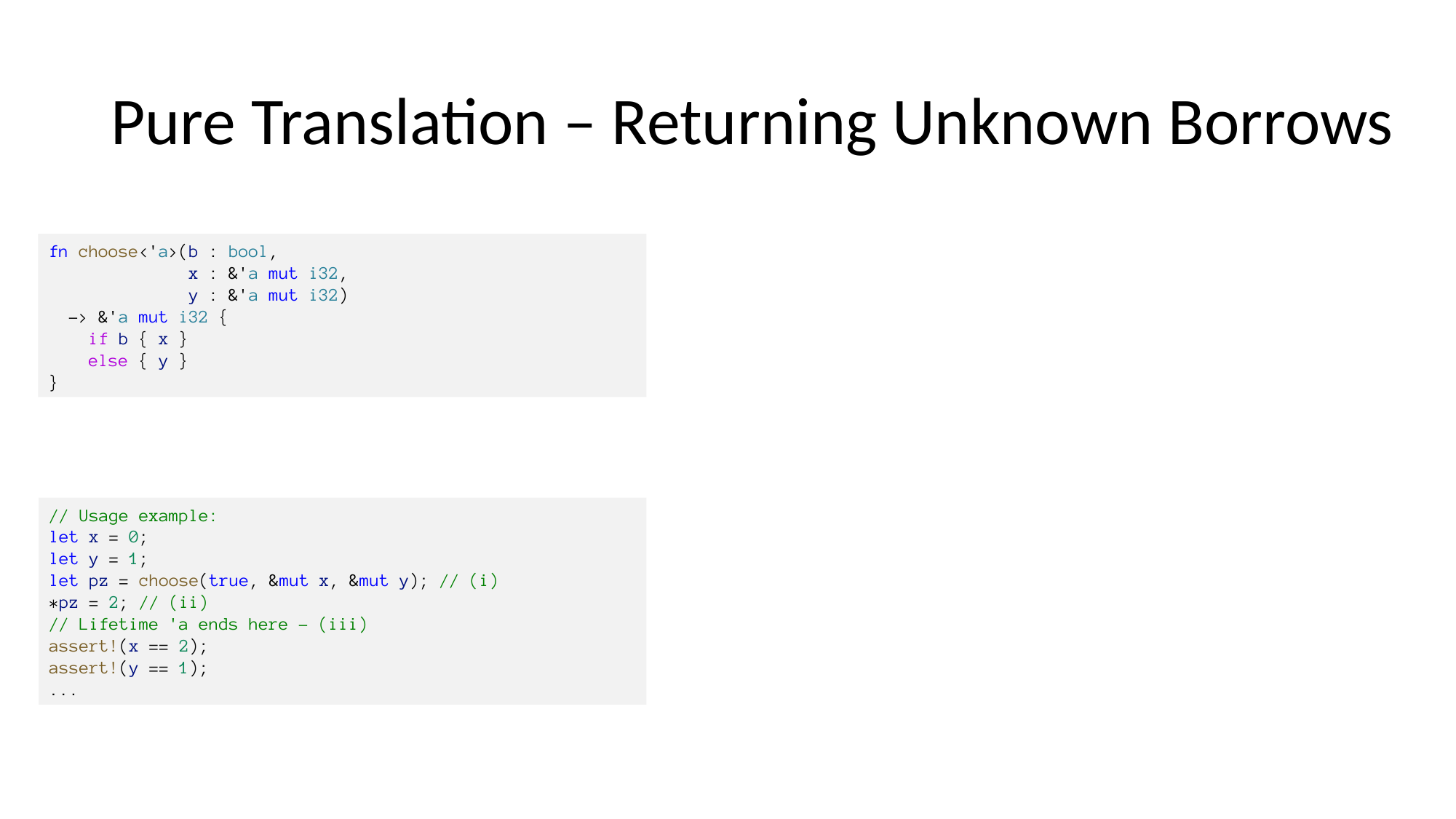

# Pure Translation – Returning Unknown Borrows
fn choose<'a>(b : bool,
              x : &'a mut i32,
              y : &'a mut i32)
  -> &'a mut i32 {
    if b { x }
    else { y }
}

let choose (b : bool) (x : i32) (y : i32) : i32 =
  if b then x else y
let choose_back (b : bool) (x : i32) (y : i32) (z : i32) : i32 * i32 =
  if b then (z, y) else (x, z)

// Usage example:
let x = 0;
let y = 1;
let pz = choose(true, &mut x, &mut y); // (i)
*pz = 2; // (ii)
// Lifetime 'a ends here - (iii)
assert!(x == 2);
assert!(y == 1);
...
let x = 0 in
let y = 1 in
let pz = choose true x y in // (i)
let pz = 2 in // (ii)
let (x, y) = choose_back true x y pz in // (iii)
assert(x == 2);
assert(y == 1);
...